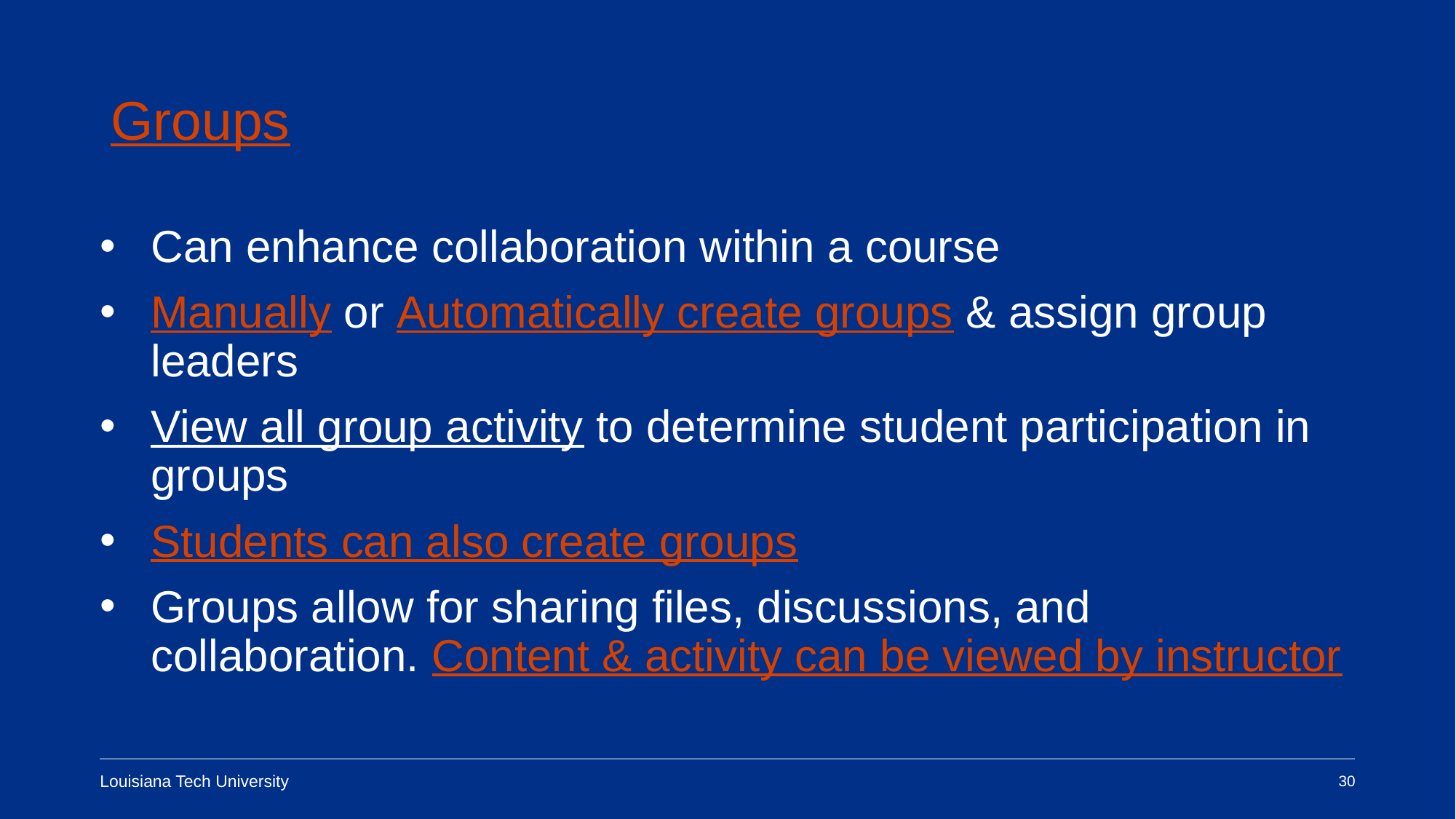

# Groups
Can enhance collaboration within a course
Manually or Automatically create groups & assign group leaders
View all group activity to determine student participation in groups
Students can also create groups
Groups allow for sharing files, discussions, and collaboration. Content & activity can be viewed by instructor